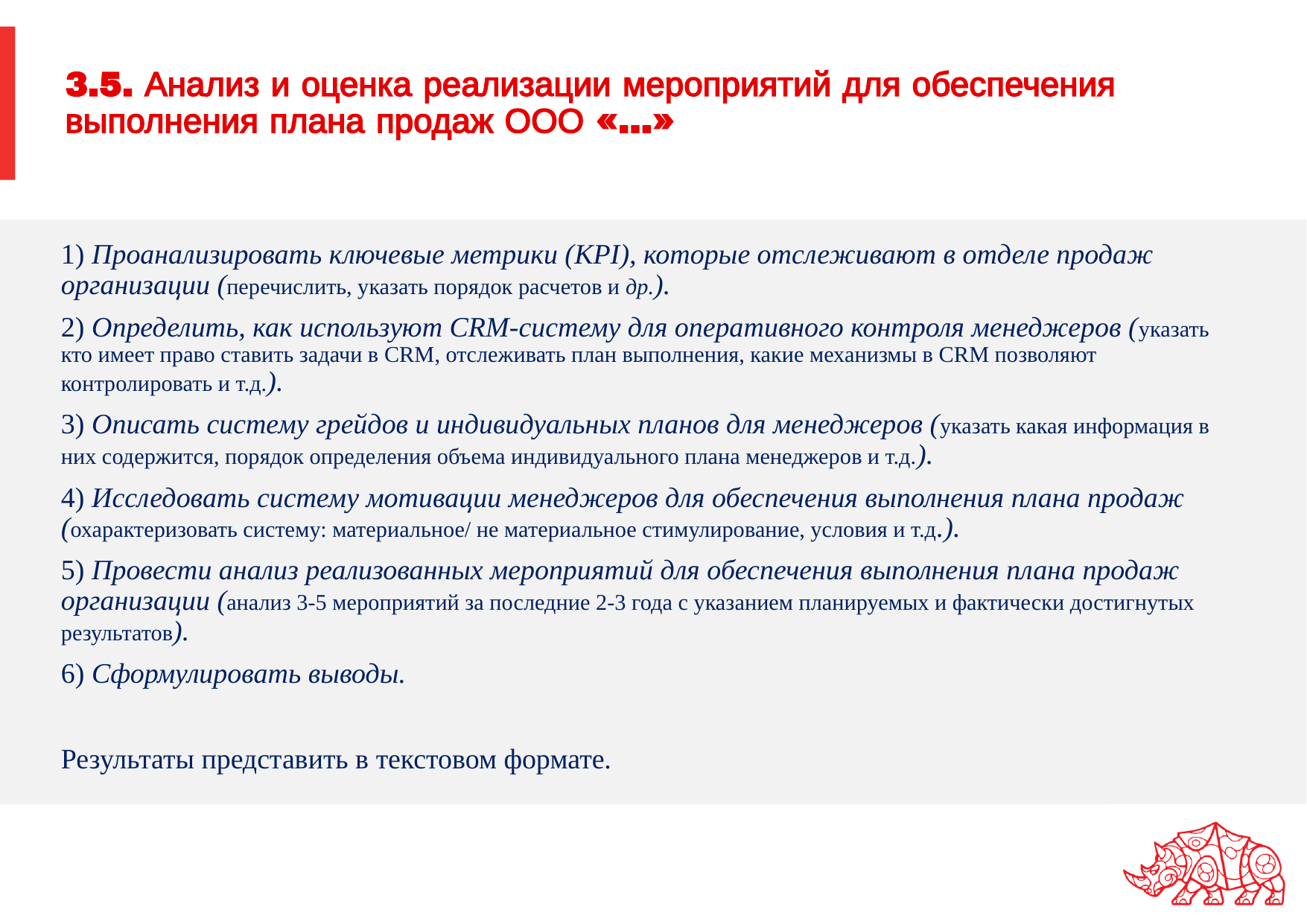

# 3.5. Анализ и оценка реализации мероприятий для обеспечения выполнения плана продаж ООО «…»
1) Проанализировать ключевые метрики (KPI), которые отслеживают в отделе продаж организации (перечислить, указать порядок расчетов и др.).
2) Определить, как используют CRM-систему для оперативного контроля менеджеров (указать кто имеет право ставить задачи в CRM, отслеживать план выполнения, какие механизмы в CRМ позволяют контролировать и т.д.).
3) Описать систему грейдов и индивидуальных планов для менеджеров (указать какая информация в них содержится, порядок определения объема индивидуального плана менеджеров и т.д.).
4) Исследовать систему мотивации менеджеров для обеспечения выполнения плана продаж (охарактеризовать систему: материальное/ не материальное стимулирование, условия и т.д.).
5) Провести анализ реализованных мероприятий для обеспечения выполнения плана продаж организации (анализ 3-5 мероприятий за последние 2-3 года с указанием планируемых и фактически достигнутых результатов).
6) Сформулировать выводы.

Результаты представить в текстовом формате.